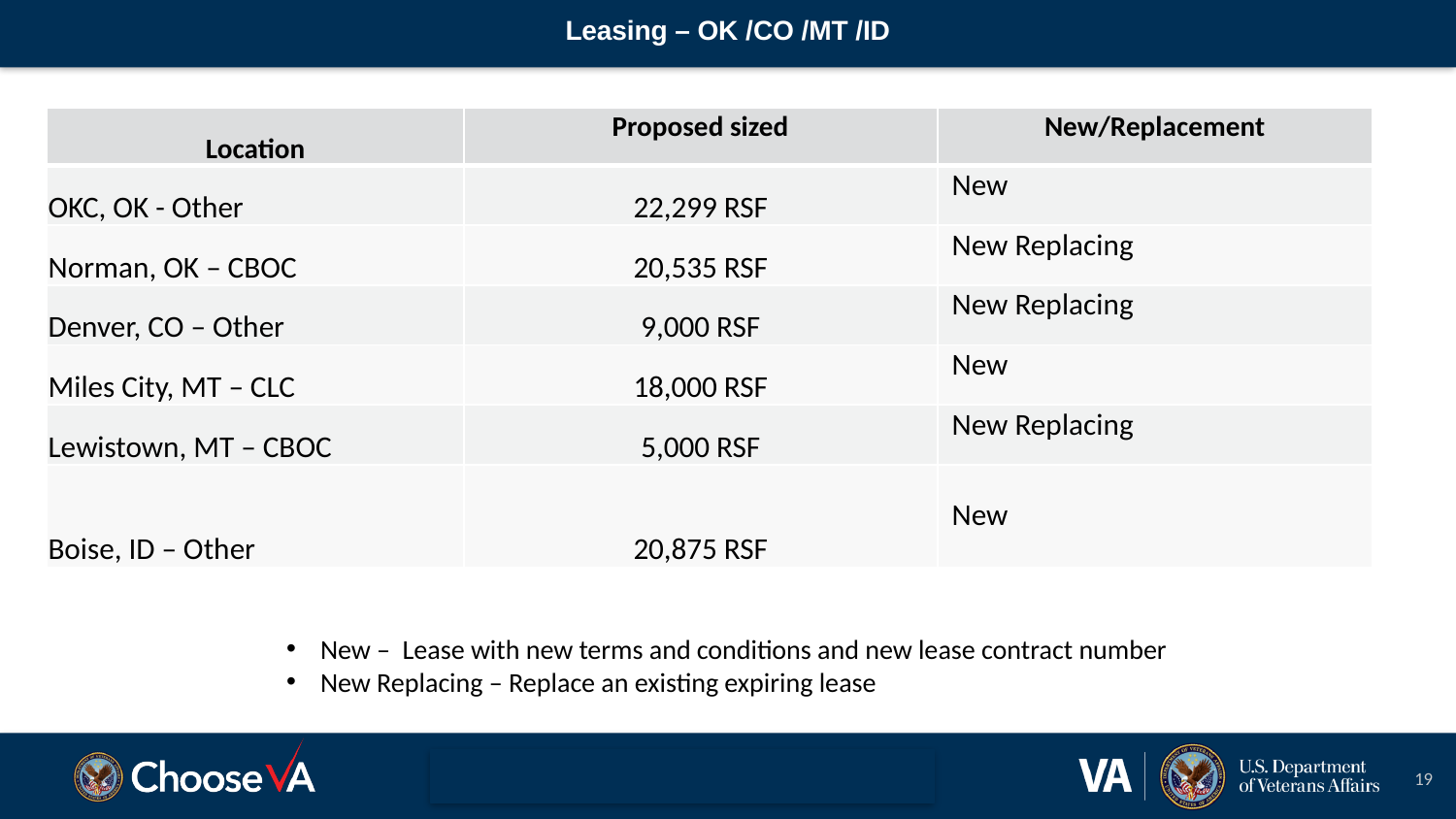

# Leasing – OK /CO /MT /ID
| Location | Proposed sized | New/Replacement |
| --- | --- | --- |
| OKC, OK - Other | 22,299 RSF | New |
| Norman, OK – CBOC | 20,535 RSF | New Replacing |
| Denver, CO – Other | 9,000 RSF | New Replacing |
| Miles City, MT – CLC | 18,000 RSF | New |
| Lewistown, MT – CBOC | 5,000 RSF | New Replacing |
| Boise, ID – Other | 20,875 RSF | New |
New –  Lease with new terms and conditions and new lease contract number
New Replacing – Replace an existing expiring lease